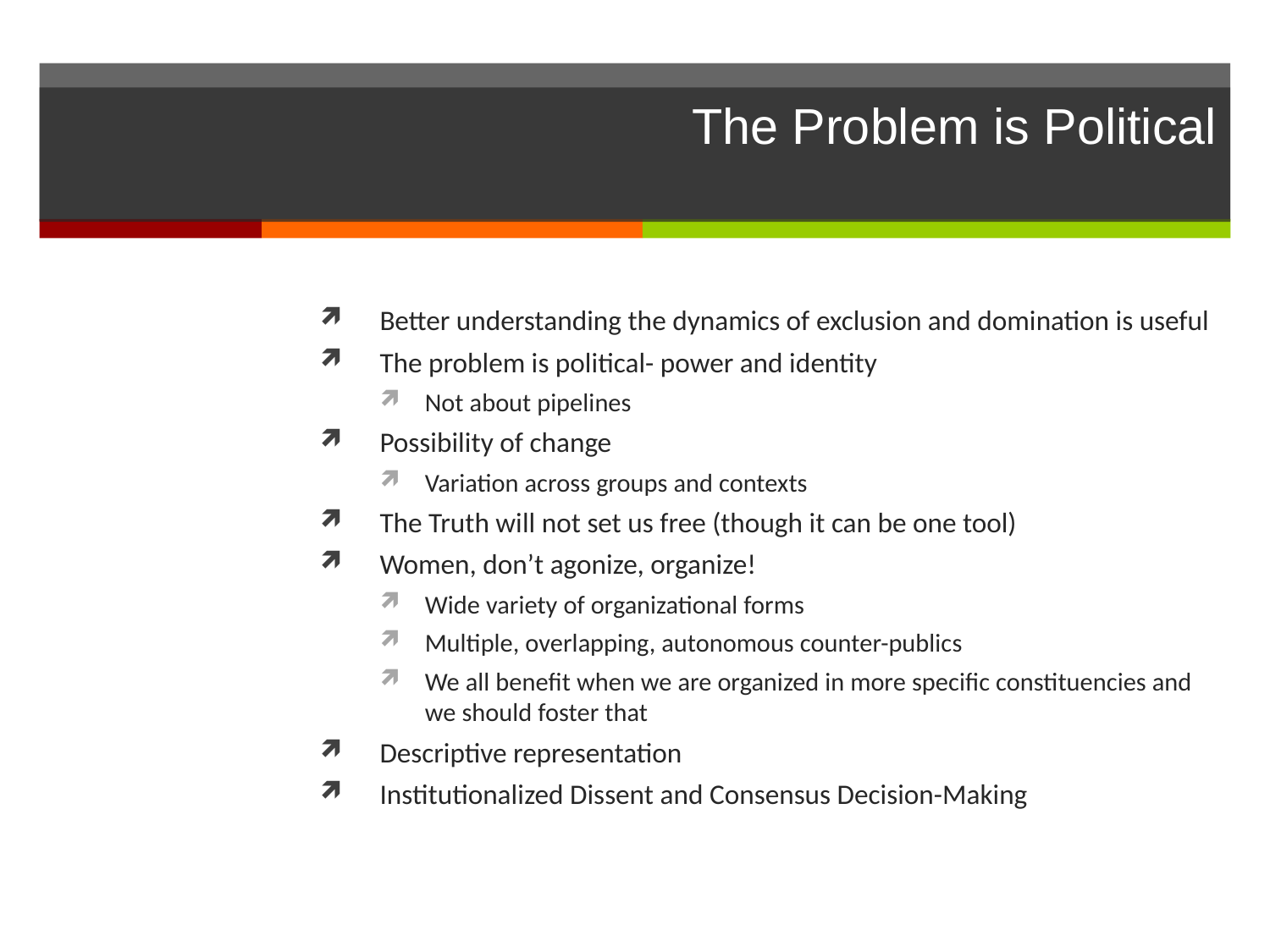

# The Problem is Political
Better understanding the dynamics of exclusion and domination is useful
The problem is political- power and identity
Not about pipelines
Possibility of change
Variation across groups and contexts
The Truth will not set us free (though it can be one tool)
Women, don’t agonize, organize!
Wide variety of organizational forms
Multiple, overlapping, autonomous counter-publics
We all benefit when we are organized in more specific constituencies and we should foster that
Descriptive representation
Institutionalized Dissent and Consensus Decision-Making